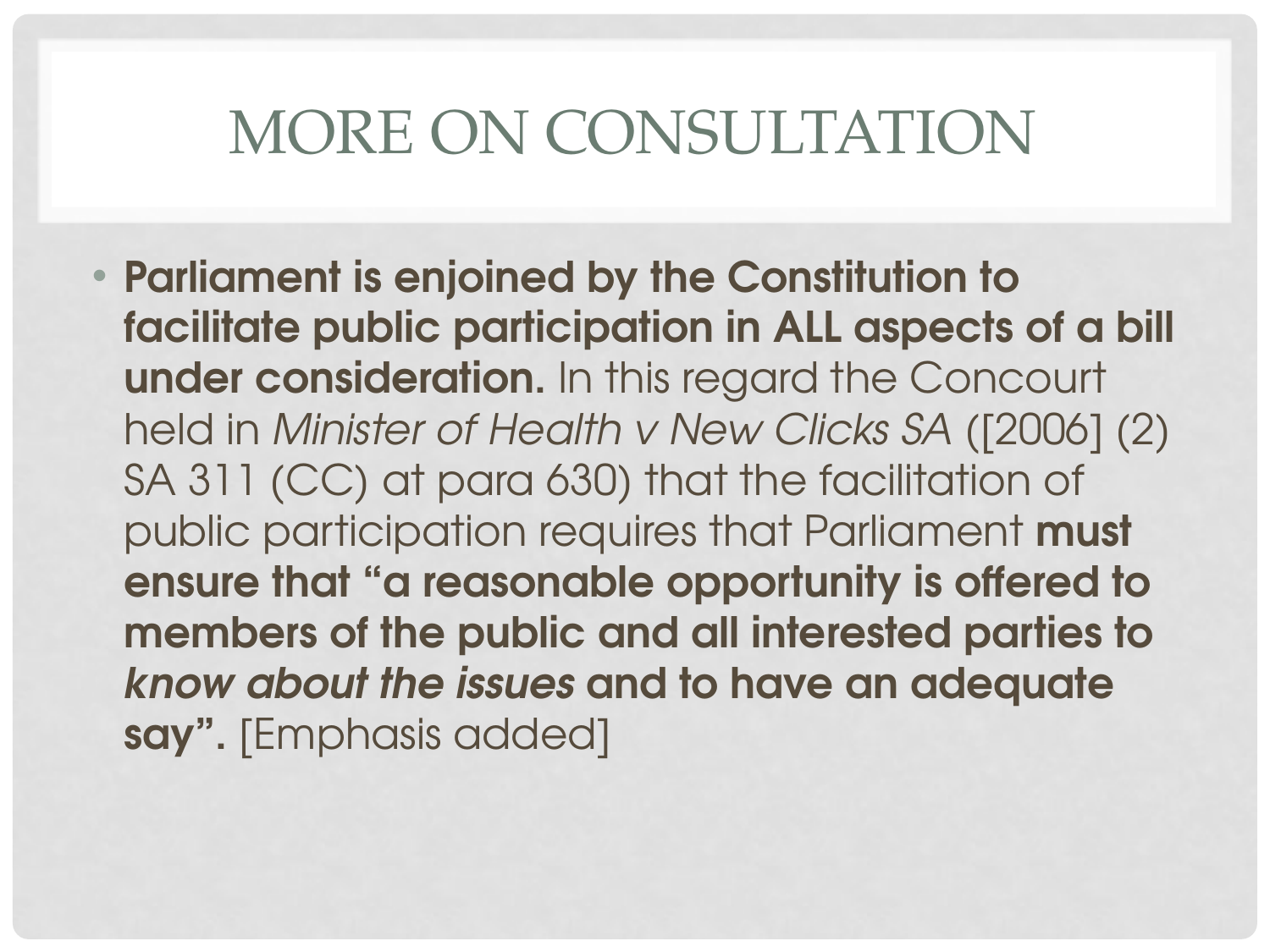

# More on consultation
Parliament is enjoined by the Constitution to facilitate public participation in ALL aspects of a bill under consideration. In this regard the Concourt held in Minister of Health v New Clicks SA ([2006] (2) SA 311 (CC) at para 630) that the facilitation of public participation requires that Parliament must ensure that “a reasonable opportunity is offered to members of the public and all interested parties to know about the issues and to have an adequate say”. [Emphasis added]